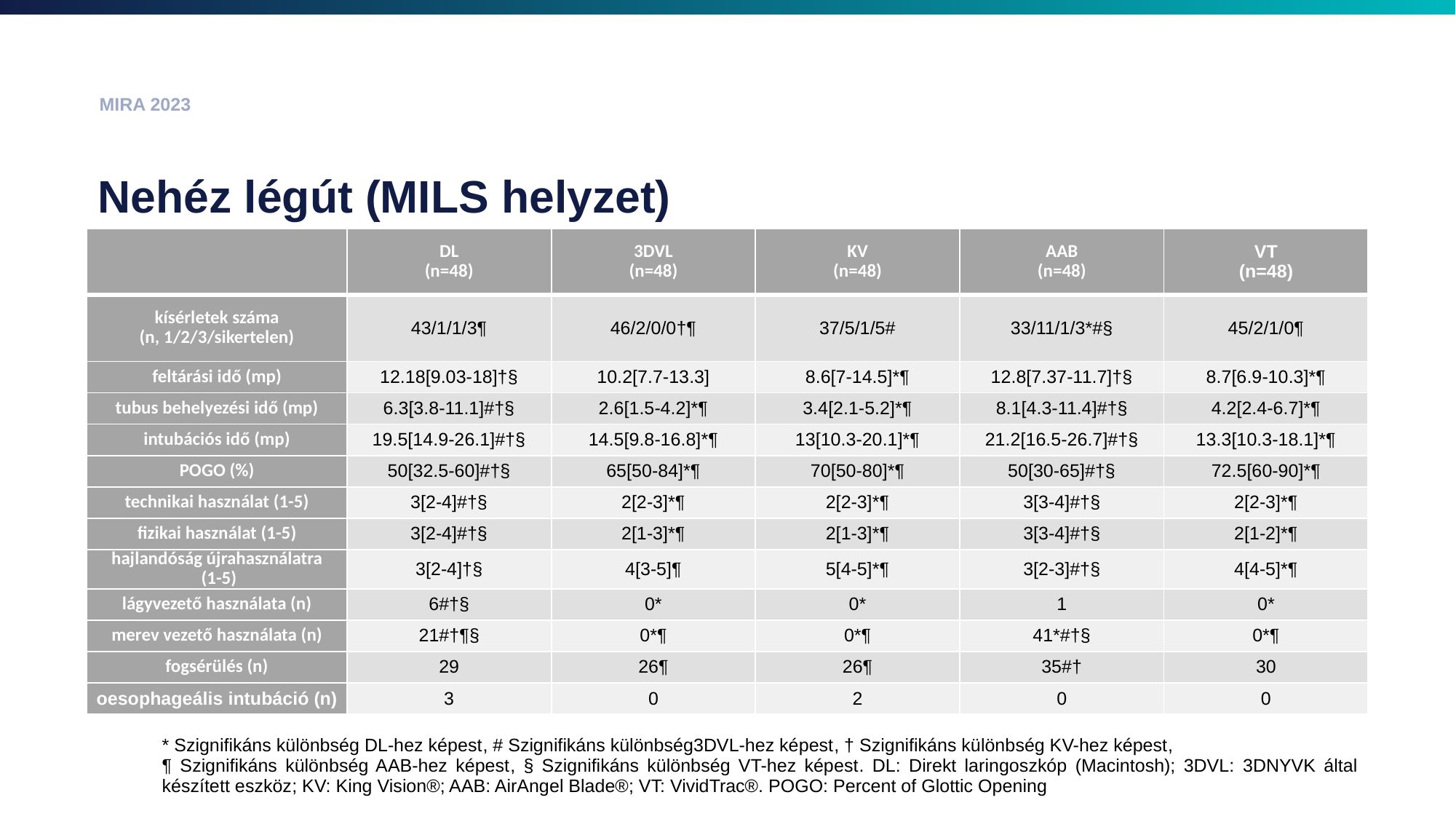

MIRA 2023
Nehéz légút (MILS helyzet)
|  | DL (n=48) | 3DVL (n=48) | KV (n=48) | AAB (n=48) | VT (n=48) |
| --- | --- | --- | --- | --- | --- |
| kísérletek száma (n, 1/2/3/sikertelen) | 43/1/1/3¶ | 46/2/0/0†¶ | 37/5/1/5# | 33/11/1/3\*#§ | 45/2/1/0¶ |
| feltárási idő (mp) | 12.18[9.03-18]†§ | 10.2[7.7-13.3] | 8.6[7-14.5]\*¶ | 12.8[7.37-11.7]†§ | 8.7[6.9-10.3]\*¶ |
| tubus behelyezési idő (mp) | 6.3[3.8-11.1]#†§ | 2.6[1.5-4.2]\*¶ | 3.4[2.1-5.2]\*¶ | 8.1[4.3-11.4]#†§ | 4.2[2.4-6.7]\*¶ |
| intubációs idő (mp) | 19.5[14.9-26.1]#†§ | 14.5[9.8-16.8]\*¶ | 13[10.3-20.1]\*¶ | 21.2[16.5-26.7]#†§ | 13.3[10.3-18.1]\*¶ |
| POGO (%) | 50[32.5-60]#†§ | 65[50-84]\*¶ | 70[50-80]\*¶ | 50[30-65]#†§ | 72.5[60-90]\*¶ |
| technikai használat (1-5) | 3[2-4]#†§ | 2[2-3]\*¶ | 2[2-3]\*¶ | 3[3-4]#†§ | 2[2-3]\*¶ |
| fizikai használat (1-5) | 3[2-4]#†§ | 2[1-3]\*¶ | 2[1-3]\*¶ | 3[3-4]#†§ | 2[1-2]\*¶ |
| hajlandóság újrahasználatra (1-5) | 3[2-4]†§ | 4[3-5]¶ | 5[4-5]\*¶ | 3[2-3]#†§ | 4[4-5]\*¶ |
| lágyvezető használata (n) | 6#†§ | 0\* | 0\* | 1 | 0\* |
| merev vezető használata (n) | 21#†¶§ | 0\*¶ | 0\*¶ | 41\*#†§ | 0\*¶ |
| fogsérülés (n) | 29 | 26¶ | 26¶ | 35#† | 30 |
| oesophageális intubáció (n) | 3 | 0 | 2 | 0 | 0 |
* Szignifikáns különbség DL-hez képest, # Szignifikáns különbség3DVL-hez képest, † Szignifikáns különbség KV-hez képest,
¶ Szignifikáns különbség AAB-hez képest, § Szignifikáns különbség VT-hez képest. DL: Direkt laringoszkóp (Macintosh); 3DVL: 3DNYVK által készített eszköz; KV: King Vision®; AAB: AirAngel Blade®; VT: VividTrac®. POGO: Percent of Glottic Opening